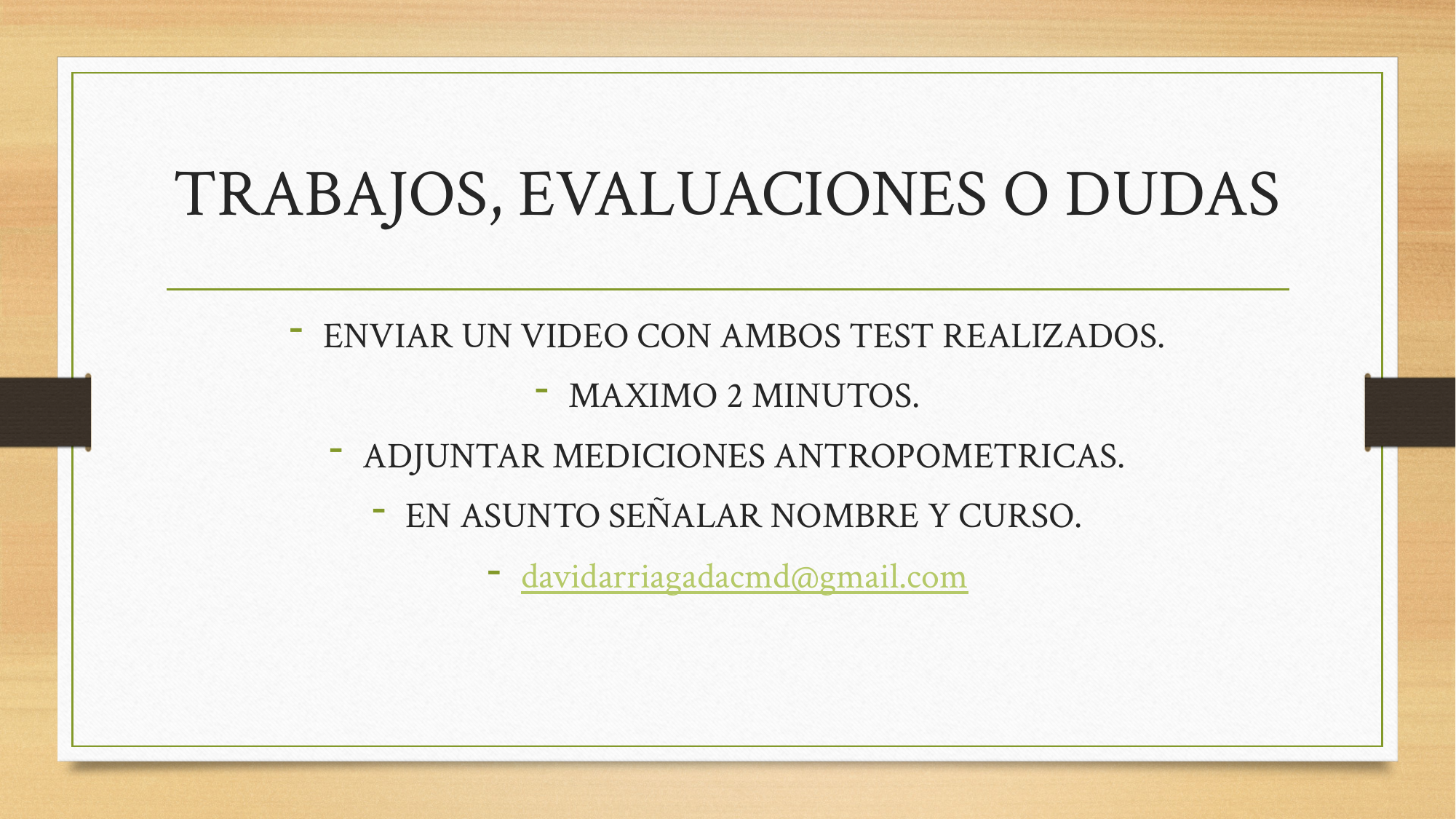

# TRABAJOS, EVALUACIONES O DUDAS
ENVIAR UN VIDEO CON AMBOS TEST REALIZADOS.
MAXIMO 2 MINUTOS.
ADJUNTAR MEDICIONES ANTROPOMETRICAS.
EN ASUNTO SEÑALAR NOMBRE Y CURSO.
davidarriagadacmd@gmail.com